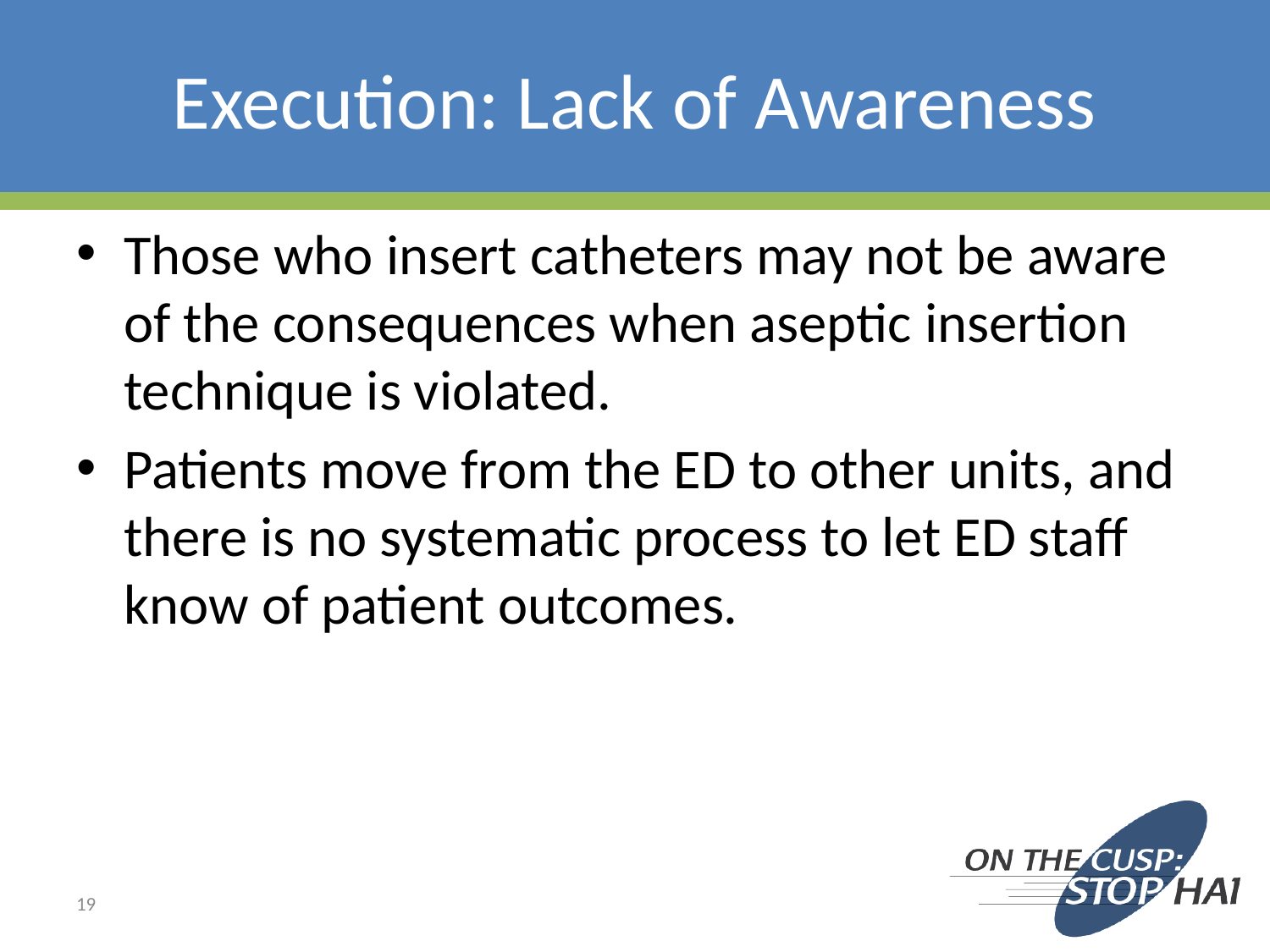

# Execution: Lack of Awareness
Those who insert catheters may not be aware of the consequences when aseptic insertion technique is violated.
Patients move from the ED to other units, and there is no systematic process to let ED staff know of patient outcomes.
19